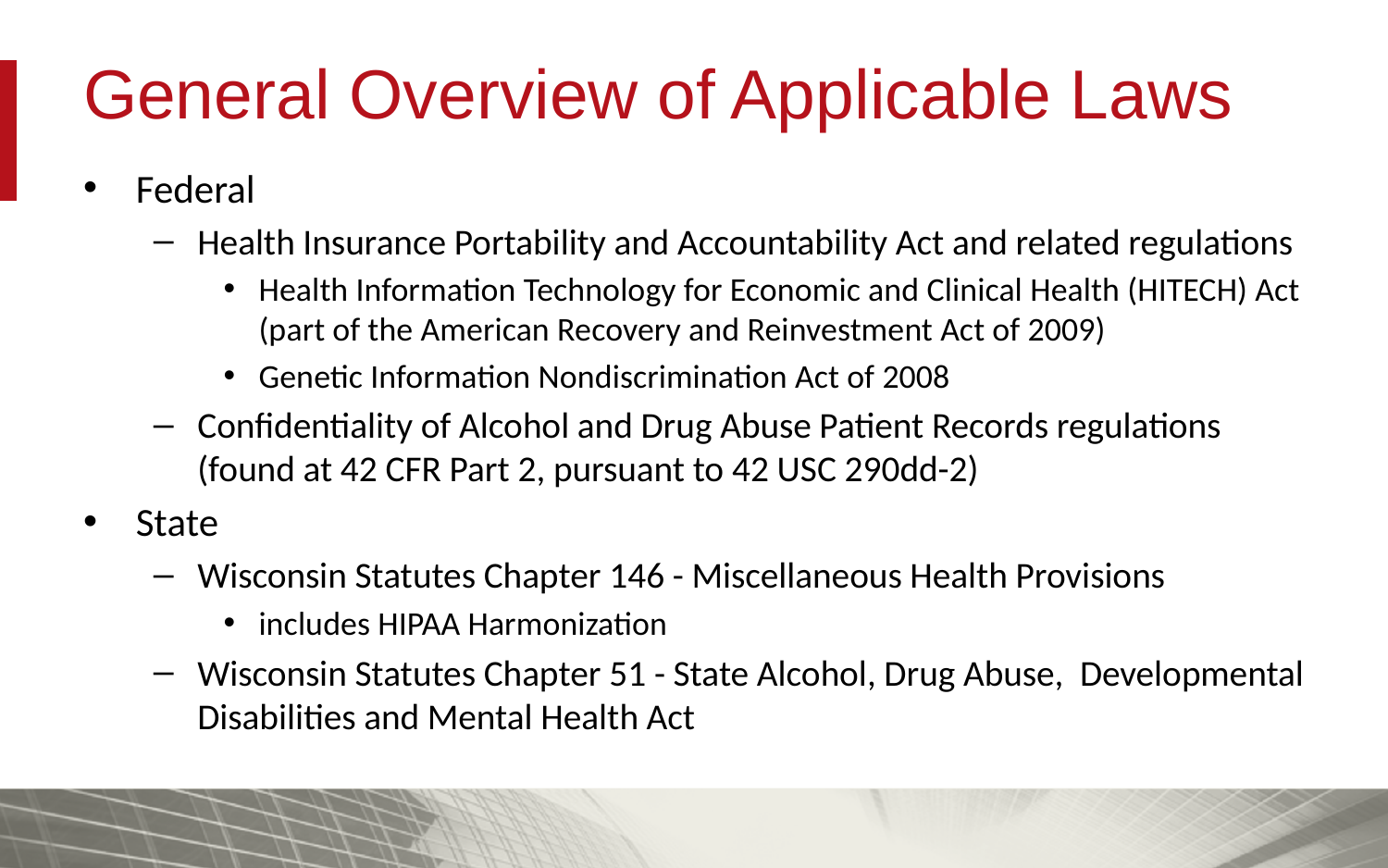

# General Overview of Applicable Laws
Federal
Health Insurance Portability and Accountability Act and related regulations
Health Information Technology for Economic and Clinical Health (HITECH) Act (part of the American Recovery and Reinvestment Act of 2009)
Genetic Information Nondiscrimination Act of 2008
Confidentiality of Alcohol and Drug Abuse Patient Records regulations (found at 42 CFR Part 2, pursuant to 42 USC 290dd-2)
State
Wisconsin Statutes Chapter 146 - Miscellaneous Health Provisions
includes HIPAA Harmonization
Wisconsin Statutes Chapter 51 - State Alcohol, Drug Abuse,  Developmental Disabilities and Mental Health Act